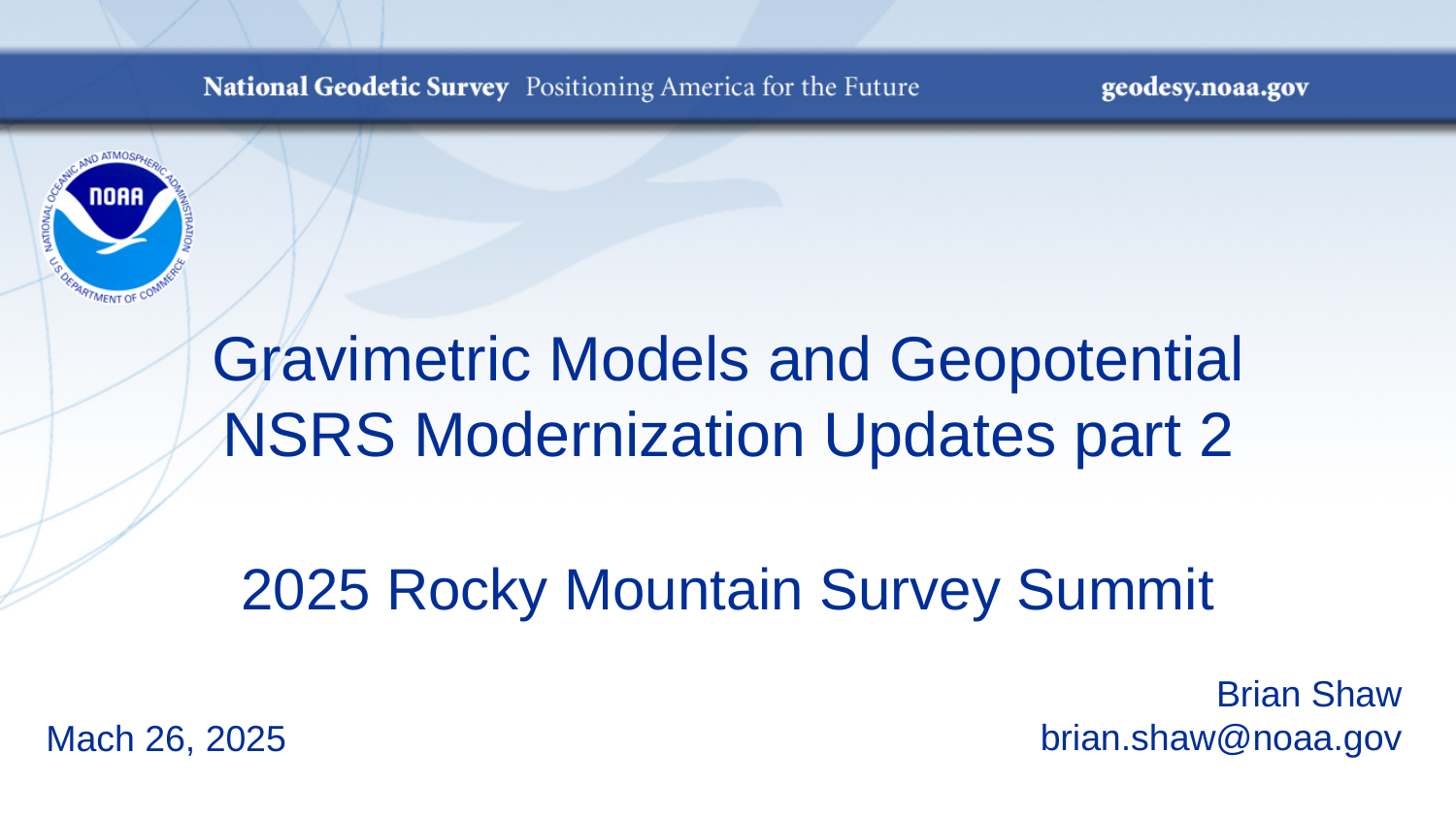

# Gravimetric Models and Geopotential NSRS Modernization Updates part 2
2025 Rocky Mountain Survey Summit
Brian Shaw
brian.shaw@noaa.gov
Mach 26, 2025